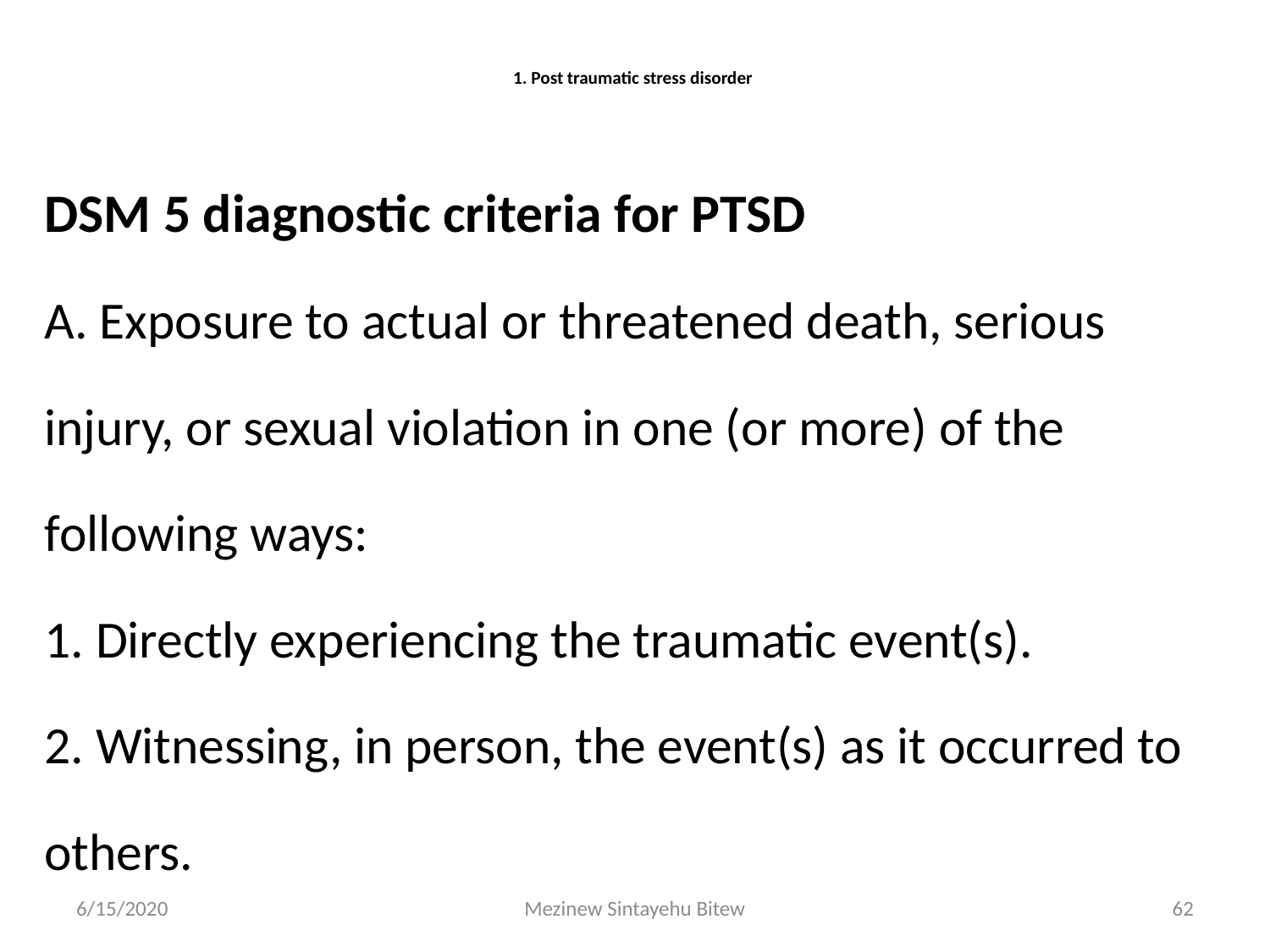

# 1. Post traumatic stress disorder
DSM 5 diagnostic criteria for PTSD
A. Exposure to actual or threatened death, serious injury, or sexual violation in one (or more) of the following ways:
1. Directly experiencing the traumatic event(s).
2. Witnessing, in person, the event(s) as it occurred to others.

6/15/2020
Mezinew Sintayehu Bitew
62